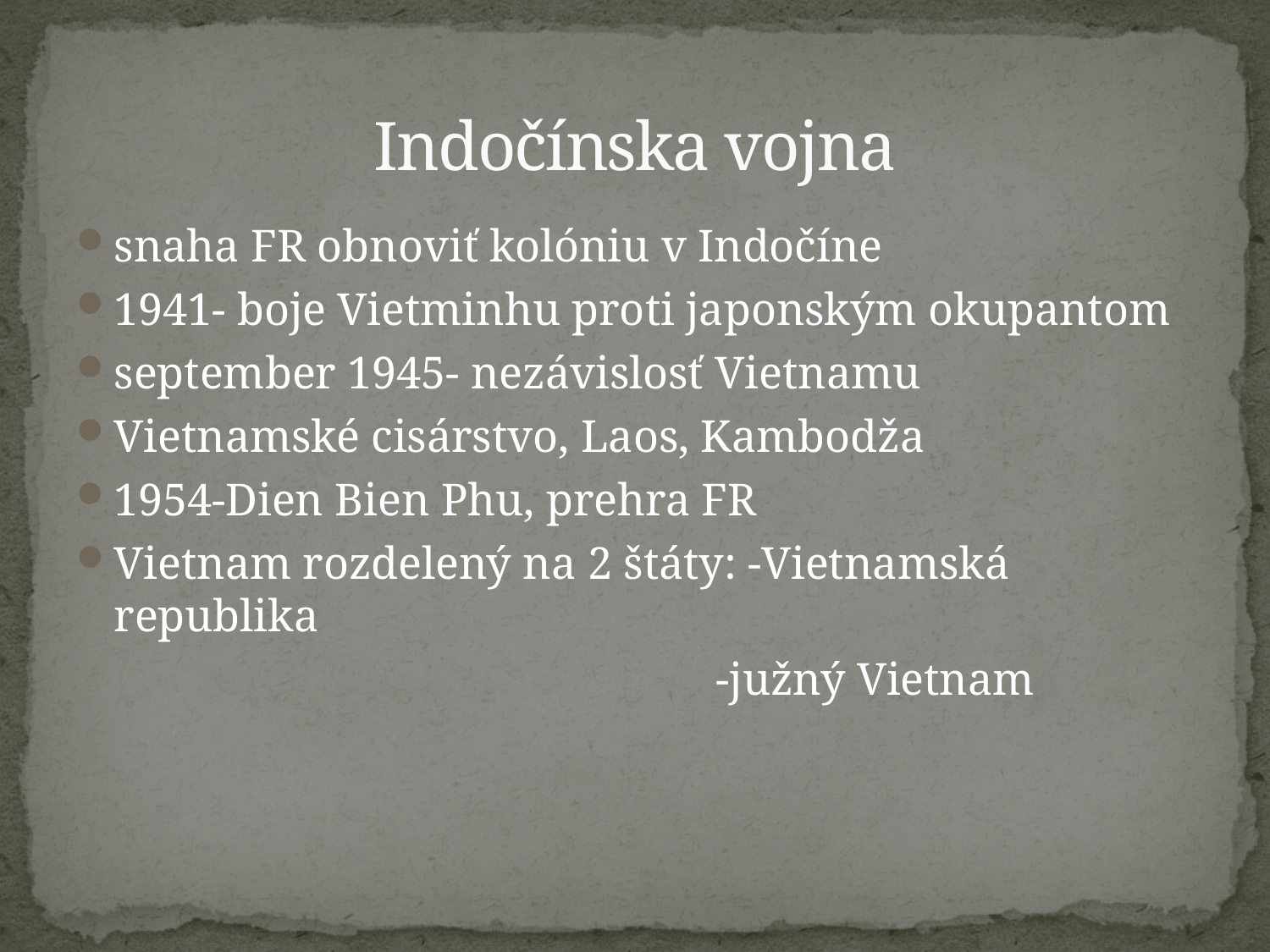

# Indočínska vojna
snaha FR obnoviť kolóniu v Indočíne
1941- boje Vietminhu proti japonským okupantom
september 1945- nezávislosť Vietnamu
Vietnamské cisárstvo, Laos, Kambodža
1954-Dien Bien Phu, prehra FR
Vietnam rozdelený na 2 štáty: -Vietnamská republika
                                                        -južný Vietnam